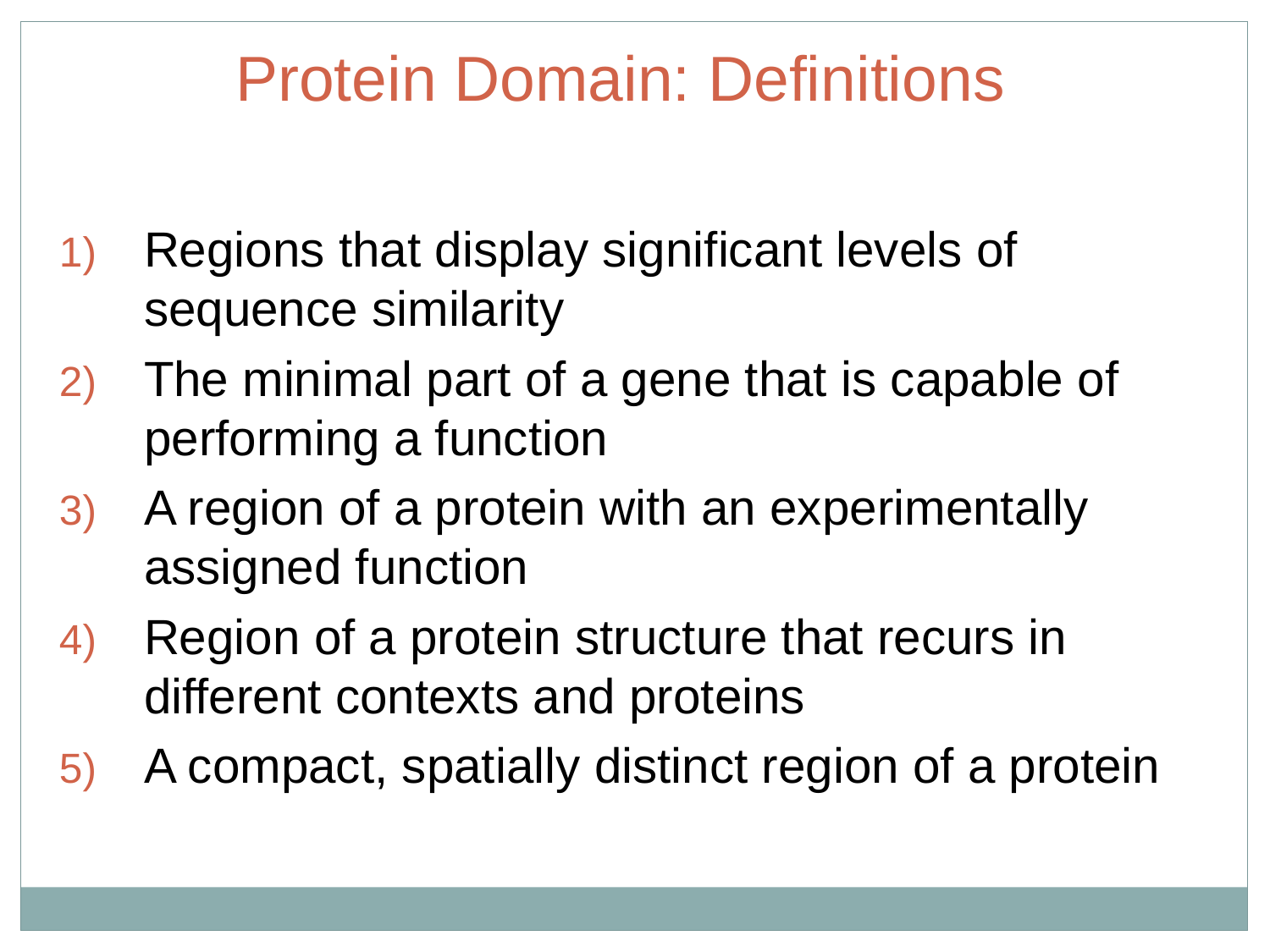

Protein Domain: Definitions
Regions that display significant levels of sequence similarity
The minimal part of a gene that is capable of performing a function
A region of a protein with an experimentally assigned function
Region of a protein structure that recurs in different contexts and proteins
A compact, spatially distinct region of a protein